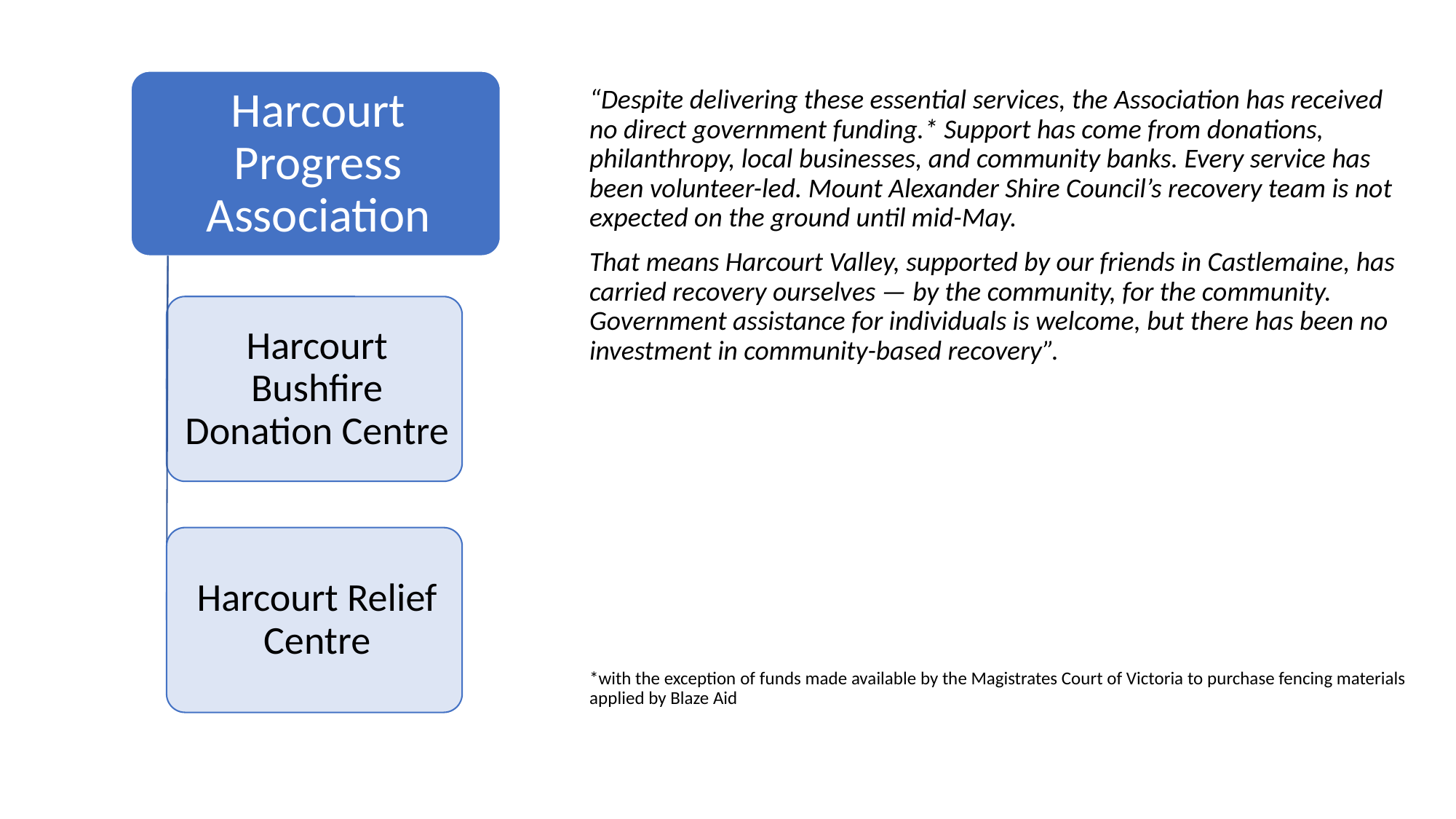

Harcourt Progress Association
Harcourt Bushfire Donation Centre
Harcourt Relief Centre
“Despite delivering these essential services, the Association has received no direct government funding.* Support has come from donations, philanthropy, local businesses, and community banks. Every service has been volunteer-led. Mount Alexander Shire Council’s recovery team is not expected on the ground until mid-May.
That means Harcourt Valley, supported by our friends in Castlemaine, has carried recovery ourselves — by the community, for the community. Government assistance for individuals is welcome, but there has been no investment in community-based recovery”.

*with the exception of funds made available by the Magistrates Court of Victoria to purchase fencing materials applied by Blaze Aid